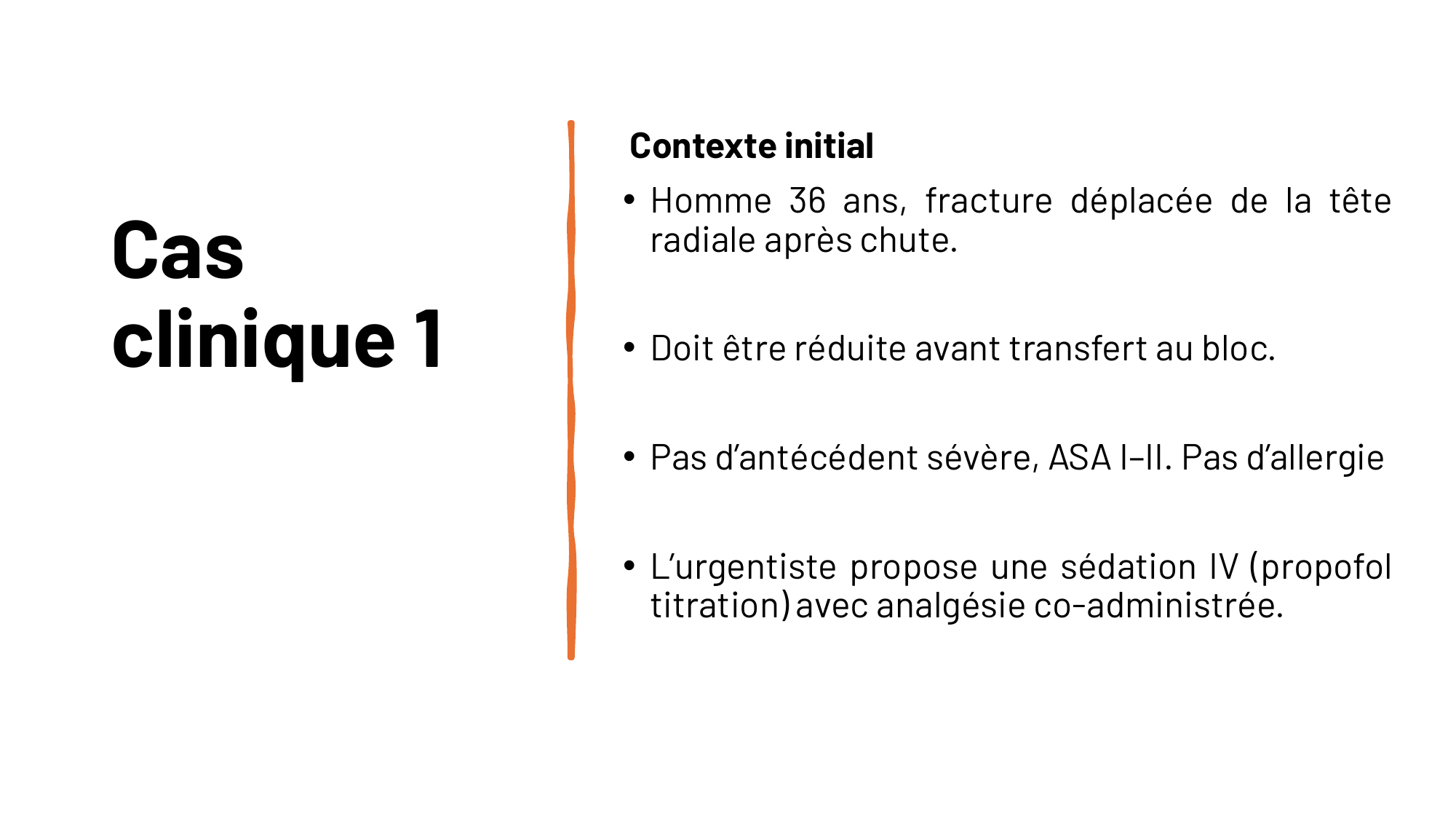

# Cas clinique 1
 Contexte initial
Homme 36 ans, fracture déplacée de la tête radiale après chute.

Doit être réduite avant transfert au bloc.

Pas d’antécédent sévère, ASA I–II. Pas d’allergie

L’urgentiste propose une sédation IV (propofol titration) avec analgésie co-administrée.